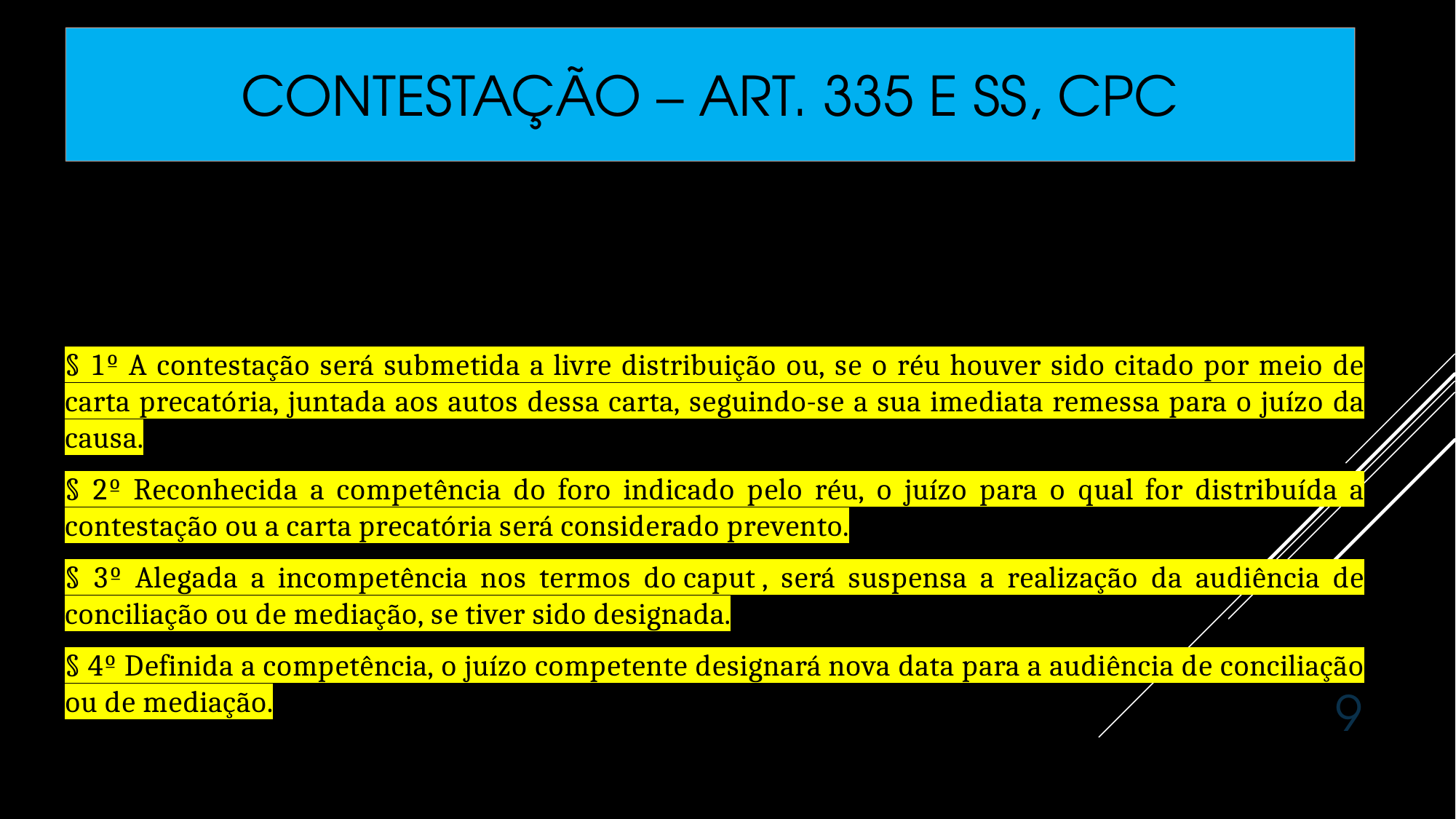

# CONTESTAÇÃO – Art. 335 e ss, CPC
Art. 340. Havendo alegação de incompetência relativa ou absoluta, a contestação poderá ser protocolada no foro de domicílio do réu, fato que será imediatamente comunicado ao juiz da causa, preferencialmente por meio eletrônico.
§ 1º A contestação será submetida a livre distribuição ou, se o réu houver sido citado por meio de carta precatória, juntada aos autos dessa carta, seguindo-se a sua imediata remessa para o juízo da causa.
§ 2º Reconhecida a competência do foro indicado pelo réu, o juízo para o qual for distribuída a contestação ou a carta precatória será considerado prevento.
§ 3º Alegada a incompetência nos termos do caput , será suspensa a realização da audiência de conciliação ou de mediação, se tiver sido designada.
§ 4º Definida a competência, o juízo competente designará nova data para a audiência de conciliação ou de mediação.

9